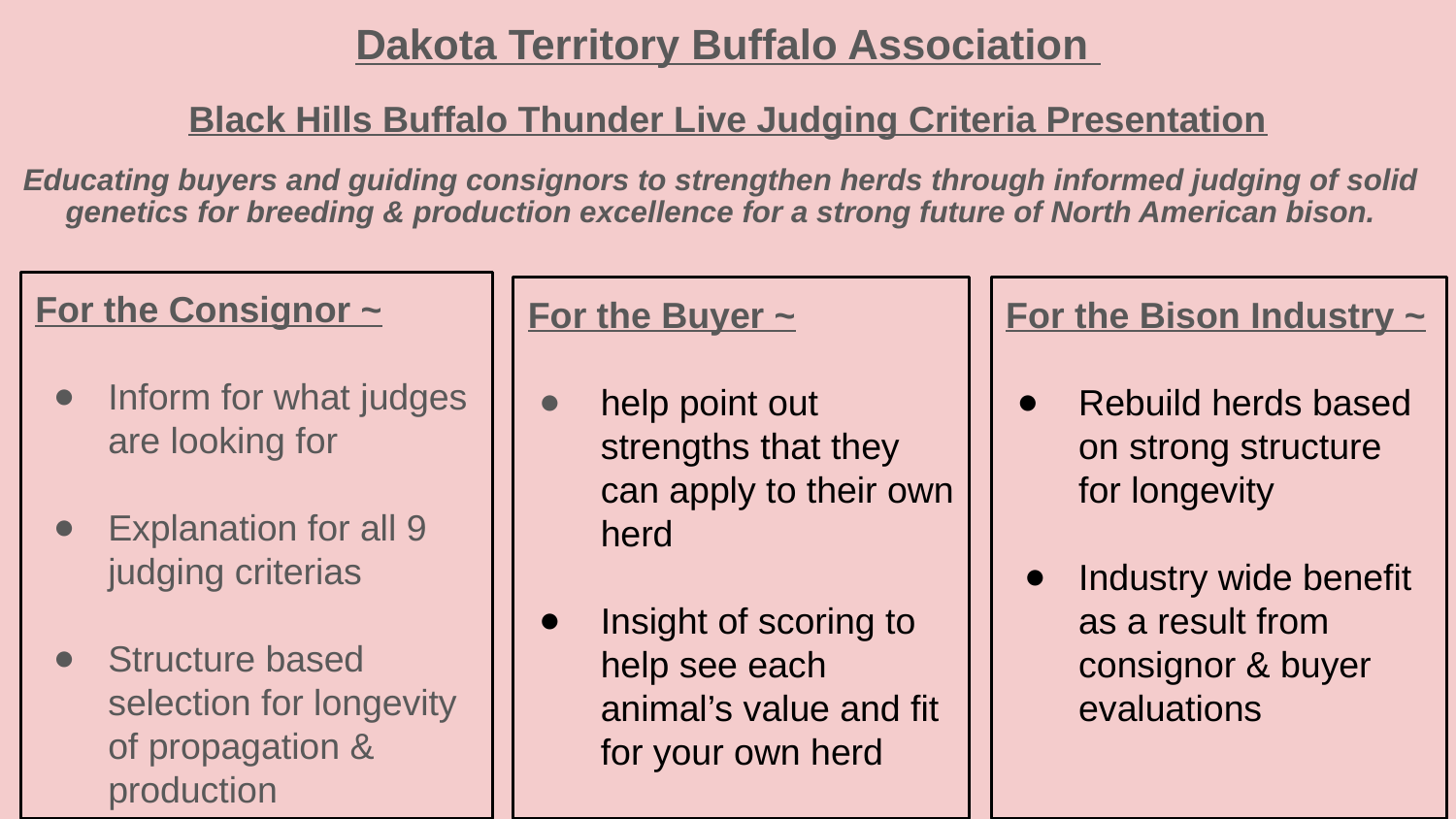

# Dakota Territory Buffalo Association
Black Hills Buffalo Thunder Live Judging Criteria Presentation
Educating buyers and guiding consignors to strengthen herds through informed judging of solid genetics for breeding & production excellence for a strong future of North American bison.
For the Consignor ~

Inform for what judges are looking for

Explanation for all 9 judging criterias

Structure based selection for longevity of propagation & production
For the Buyer ~

help point out strengths that they can apply to their own herd

Insight of scoring to help see each animal’s value and fit for your own herd

For the Bison Industry ~

Rebuild herds based on strong structure for longevity

Industry wide benefit as a result from consignor & buyer evaluations